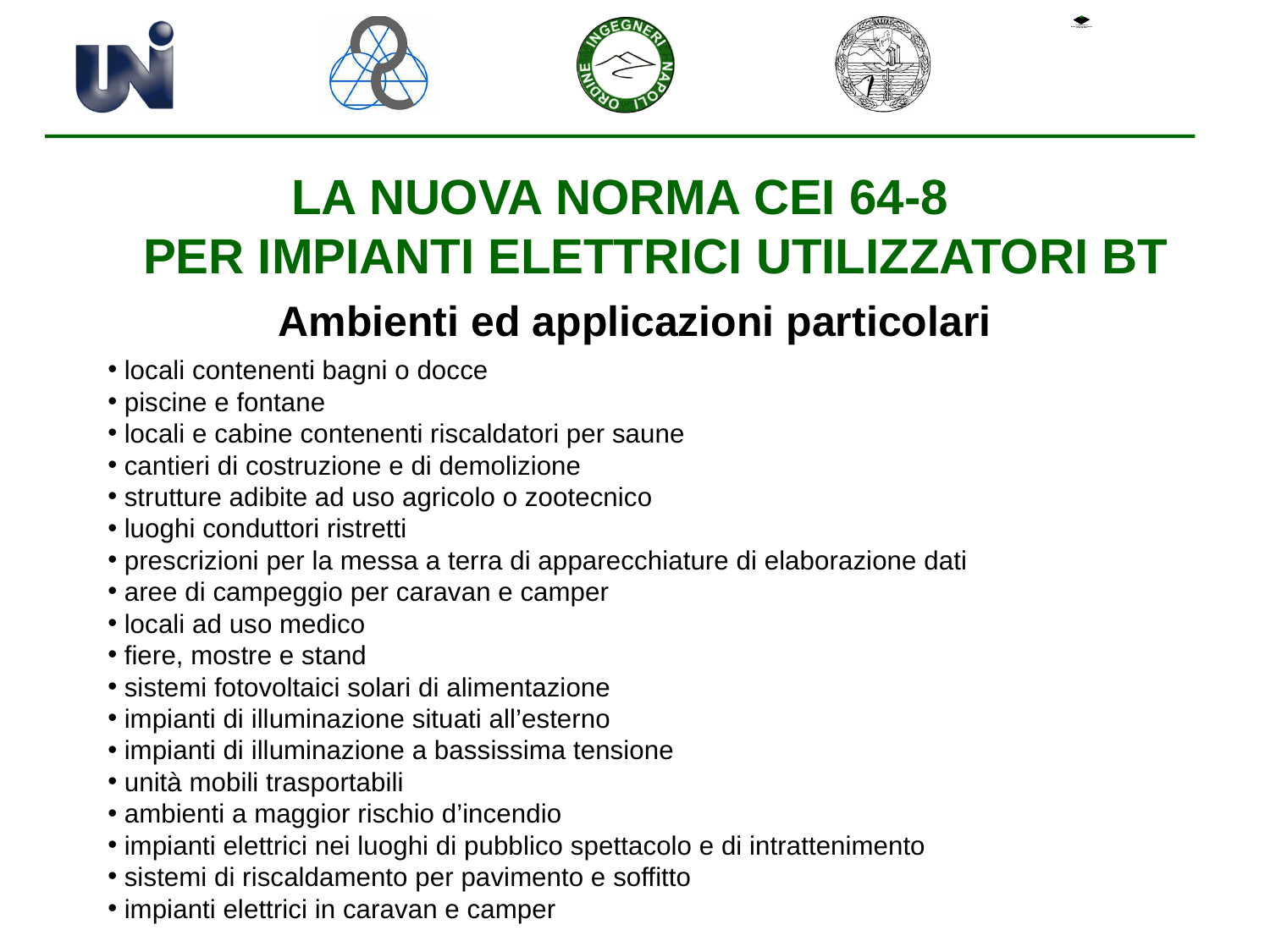

LA NUOVA NORMA CEI 64-8
PER IMPIANTI ELETTRICI UTILIZZATORI BT
# Ambienti ed applicazioni particolari
 locali contenenti bagni o docce
 piscine e fontane
 locali e cabine contenenti riscaldatori per saune
 cantieri di costruzione e di demolizione
 strutture adibite ad uso agricolo o zootecnico
 luoghi conduttori ristretti
 prescrizioni per la messa a terra di apparecchiature di elaborazione dati
 aree di campeggio per caravan e camper
 locali ad uso medico
 fiere, mostre e stand
 sistemi fotovoltaici solari di alimentazione
 impianti di illuminazione situati all’esterno
 impianti di illuminazione a bassissima tensione
 unità mobili trasportabili
 ambienti a maggior rischio d’incendio
 impianti elettrici nei luoghi di pubblico spettacolo e di intrattenimento
 sistemi di riscaldamento per pavimento e soffitto
 impianti elettrici in caravan e camper